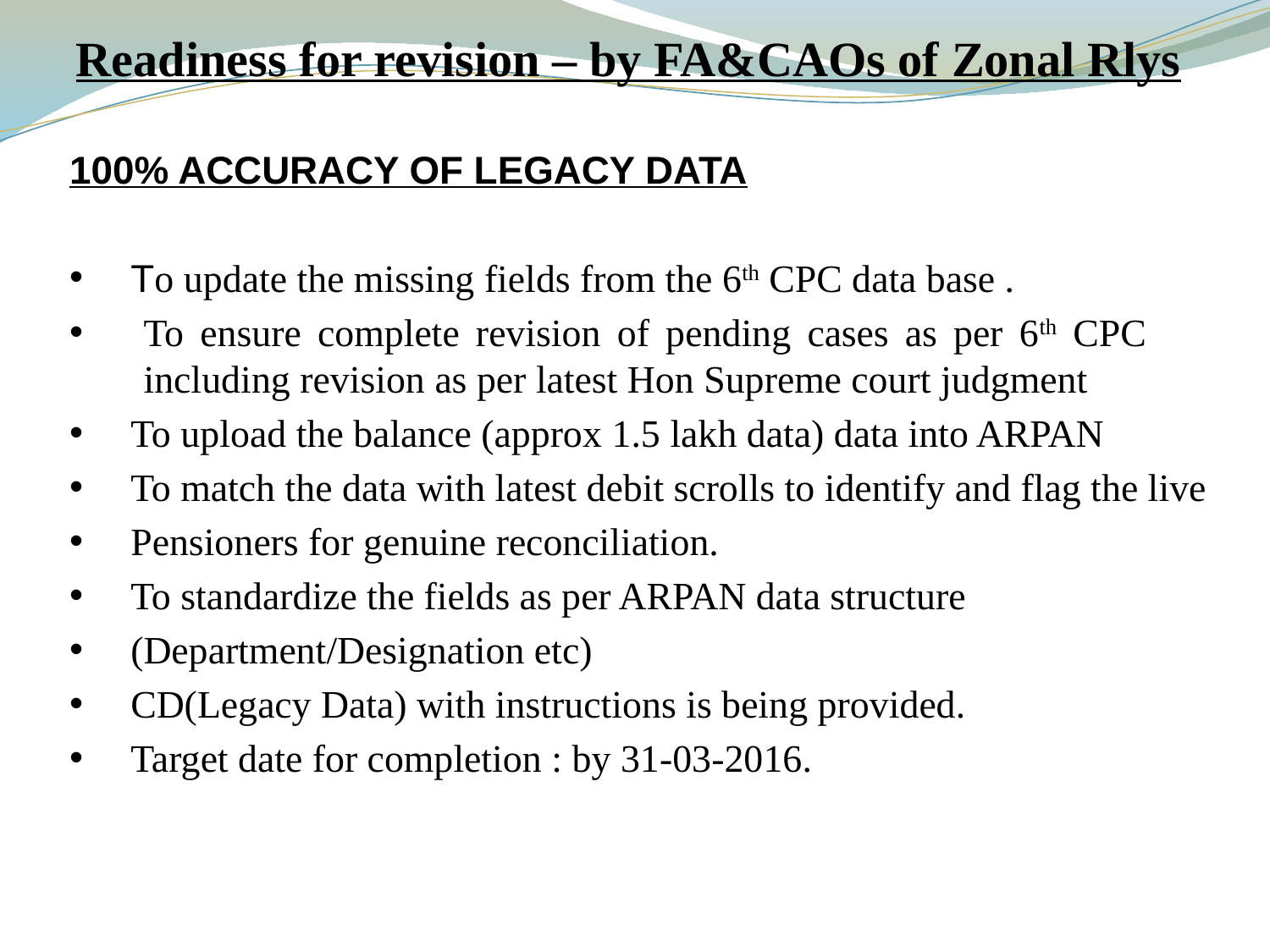

# Readiness for revision – by FA&CAOs of Zonal Rlys
100% ACCURACY OF LEGACY DATA

To update the missing fields from the 6th CPC data base .
To ensure complete revision of pending cases as per 6th CPC     including revision as per latest Hon Supreme court judgment
To upload the balance (approx 1.5 lakh data) data into ARPAN
To match the data with latest debit scrolls to identify and flag the live
Pensioners for genuine reconciliation.
To standardize the fields as per ARPAN data structure
(Department/Designation etc)
CD(Legacy Data) with instructions is being provided.
Target date for completion : by 31-03-2016.